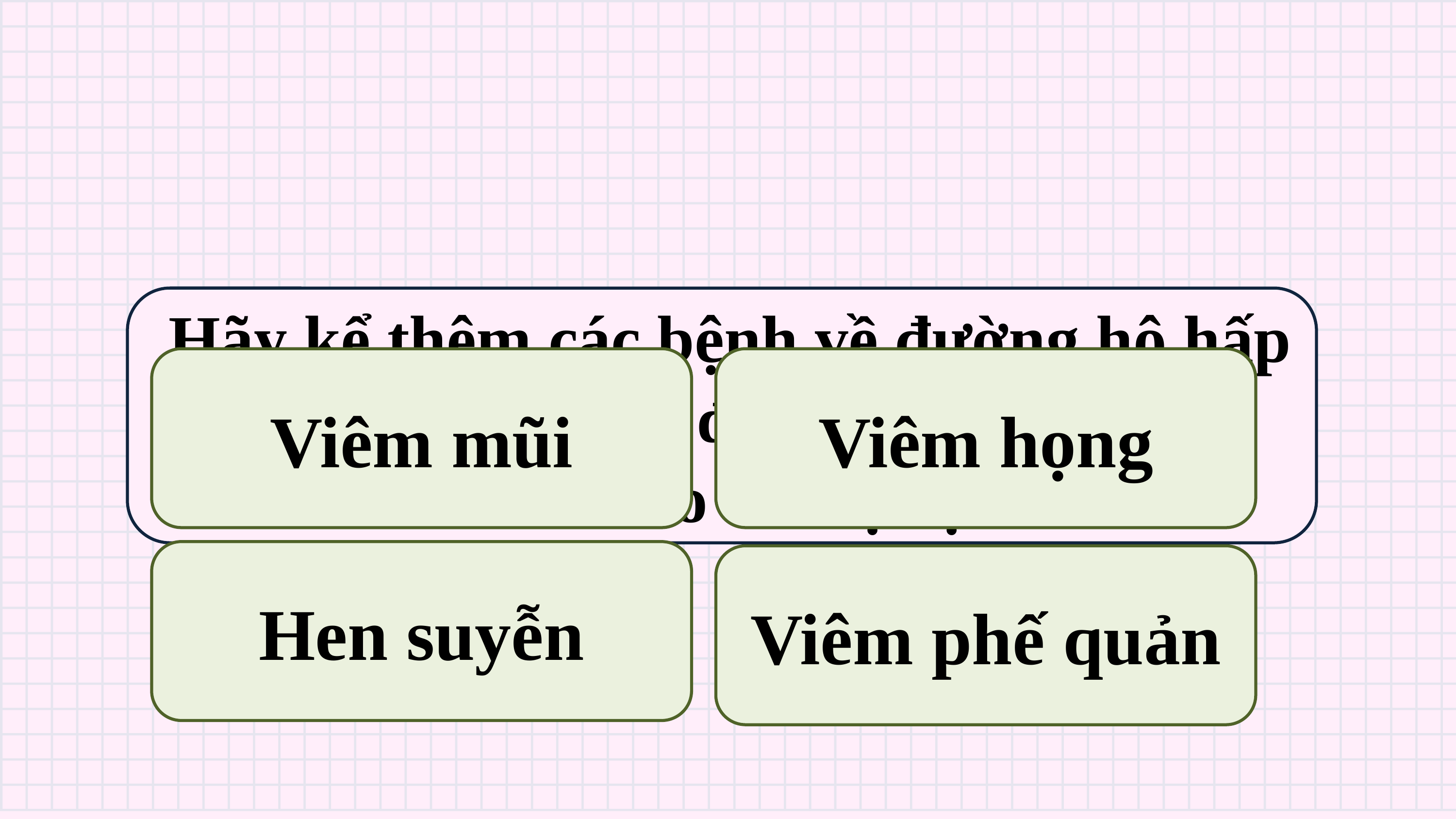

Hãy kể thêm các bệnh về đường hô hấp mà em biết hoặc đã từng mắc phải? Theo em vì sao em bị bệnh đó?
Viêm mũi
Viêm họng
Hen suyễn
Viêm phế quản